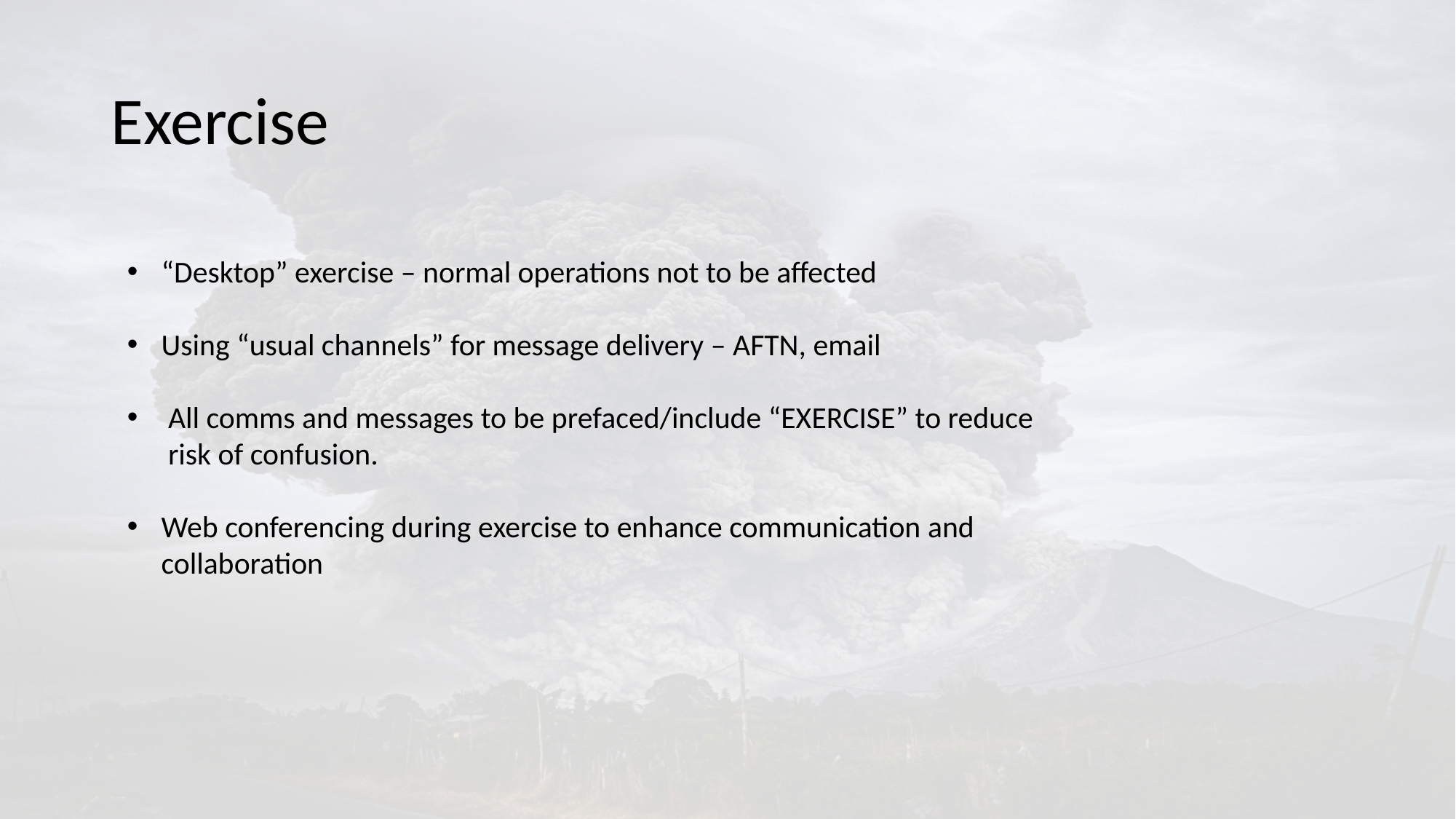

# Exercise
“Desktop” exercise – normal operations not to be affected

Using “usual channels” for message delivery – AFTN, email

All comms and messages to be prefaced/include “EXERCISE” to reduce risk of confusion.

Web conferencing during exercise to enhance communication and collaboration